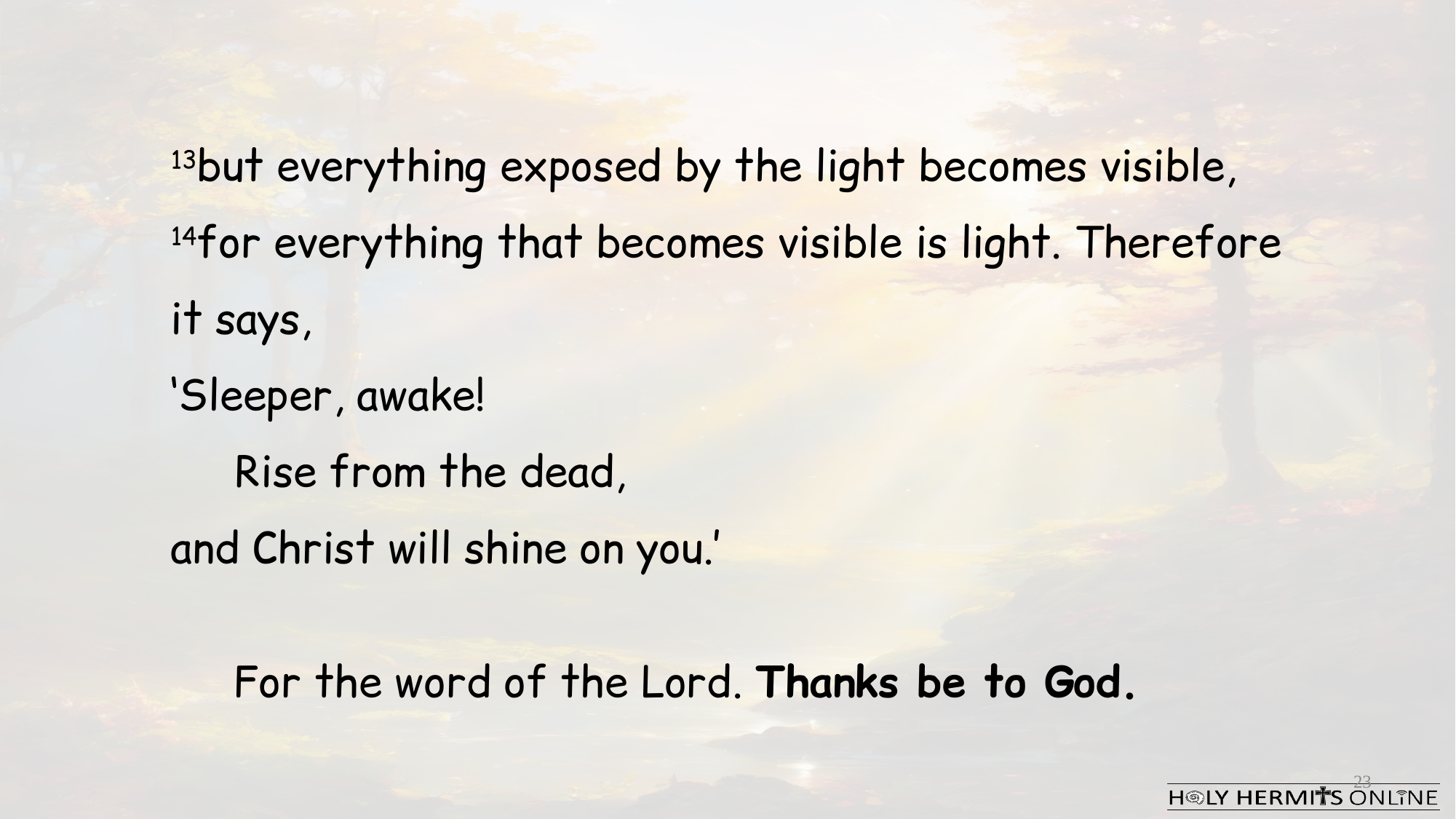

13but everything exposed by the light becomes visible, 14for everything that becomes visible is light. Therefore it says,
‘Sleeper, awake!
     Rise from the dead,
and Christ will shine on you.’
For the word of the Lord. Thanks be to God.
23